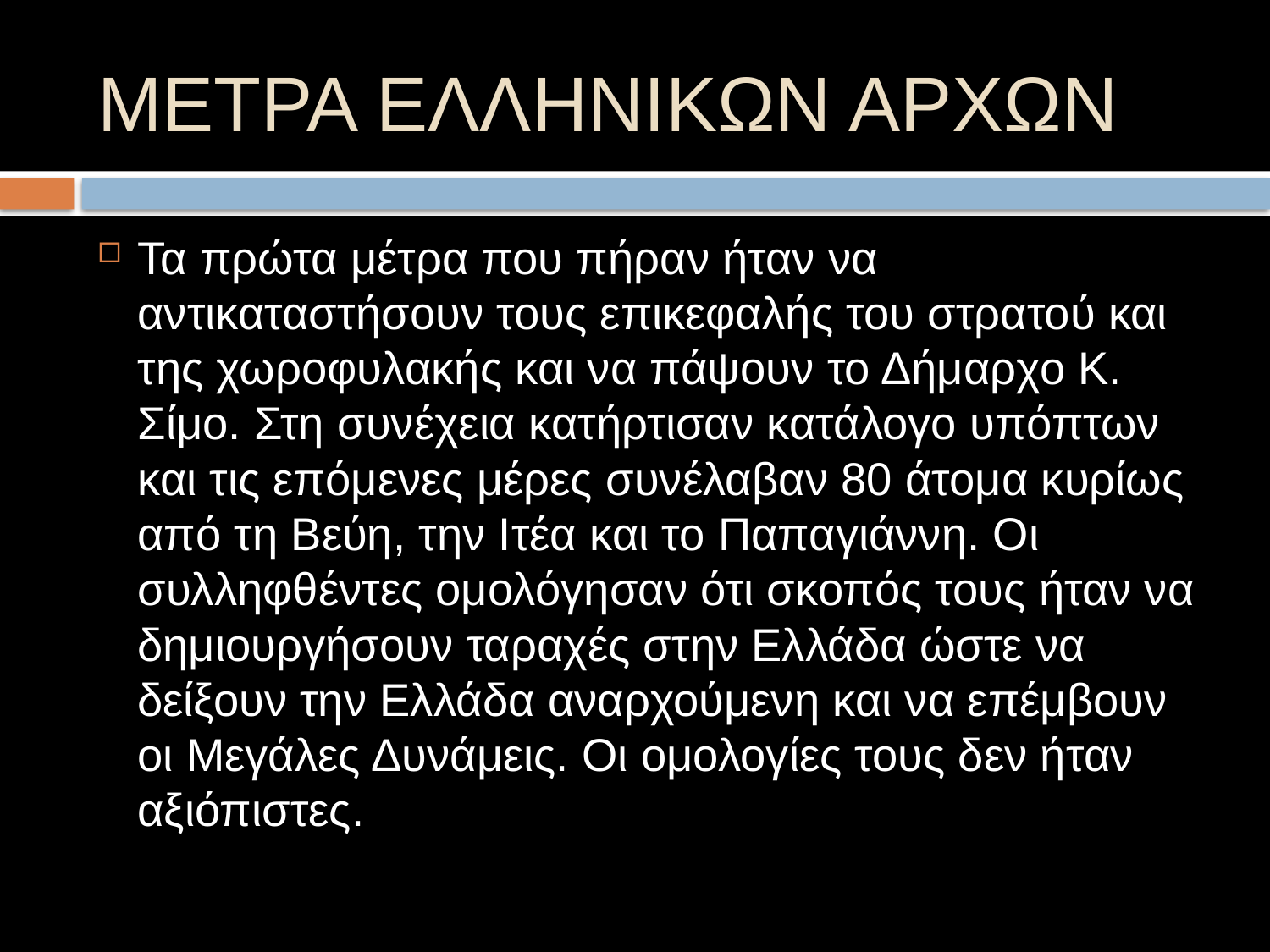

# ΜΕΤΡΑ ΕΛΛΗΝΙΚΩΝ ΑΡΧΩΝ
Τα πρώτα μέτρα που πήραν ήταν να αντικαταστήσουν τους επικεφαλής του στρατού και της χωροφυλακής και να πάψουν το Δήμαρχο Κ. Σίμο. Στη συνέχεια κατήρτισαν κατάλογο υπόπτων  και τις επόμενες μέρες συνέλαβαν 80 άτομα κυρίως από τη Βεύη, την Ιτέα και το Παπαγιάννη. Οι συλληφθέντες ομολόγησαν ότι σκοπός τους ήταν να δημιουργήσουν ταραχές στην Ελλάδα ώστε να δείξουν την Ελλάδα αναρχούμενη και να επέμβουν οι Μεγάλες Δυνάμεις. Οι ομολογίες τους δεν ήταν αξιόπιστες.